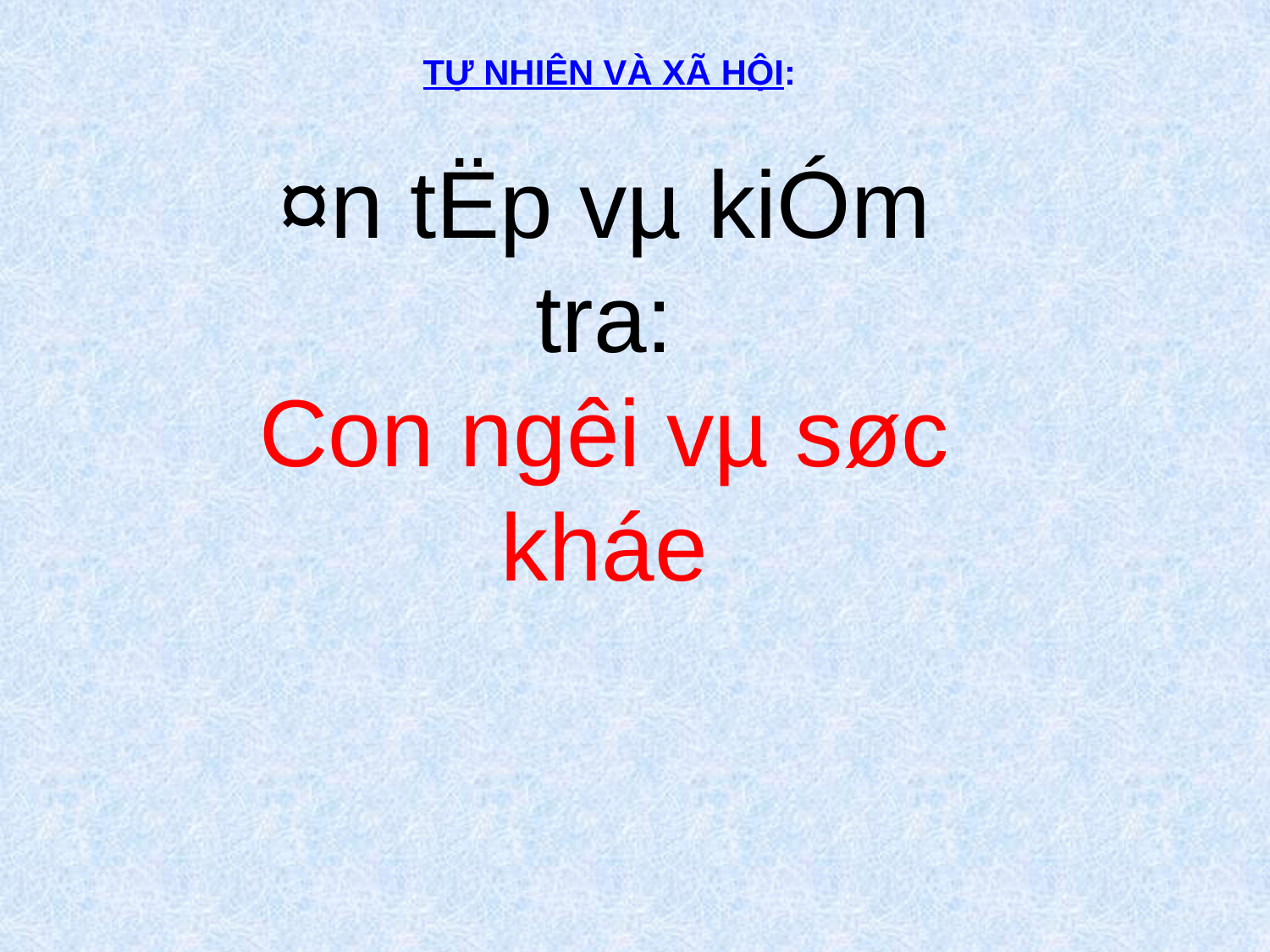

TỰ NHIÊN VÀ XÃ HỘI:
¤n tËp vµ kiÓm tra:
Con ng­êi vµ søc kháe